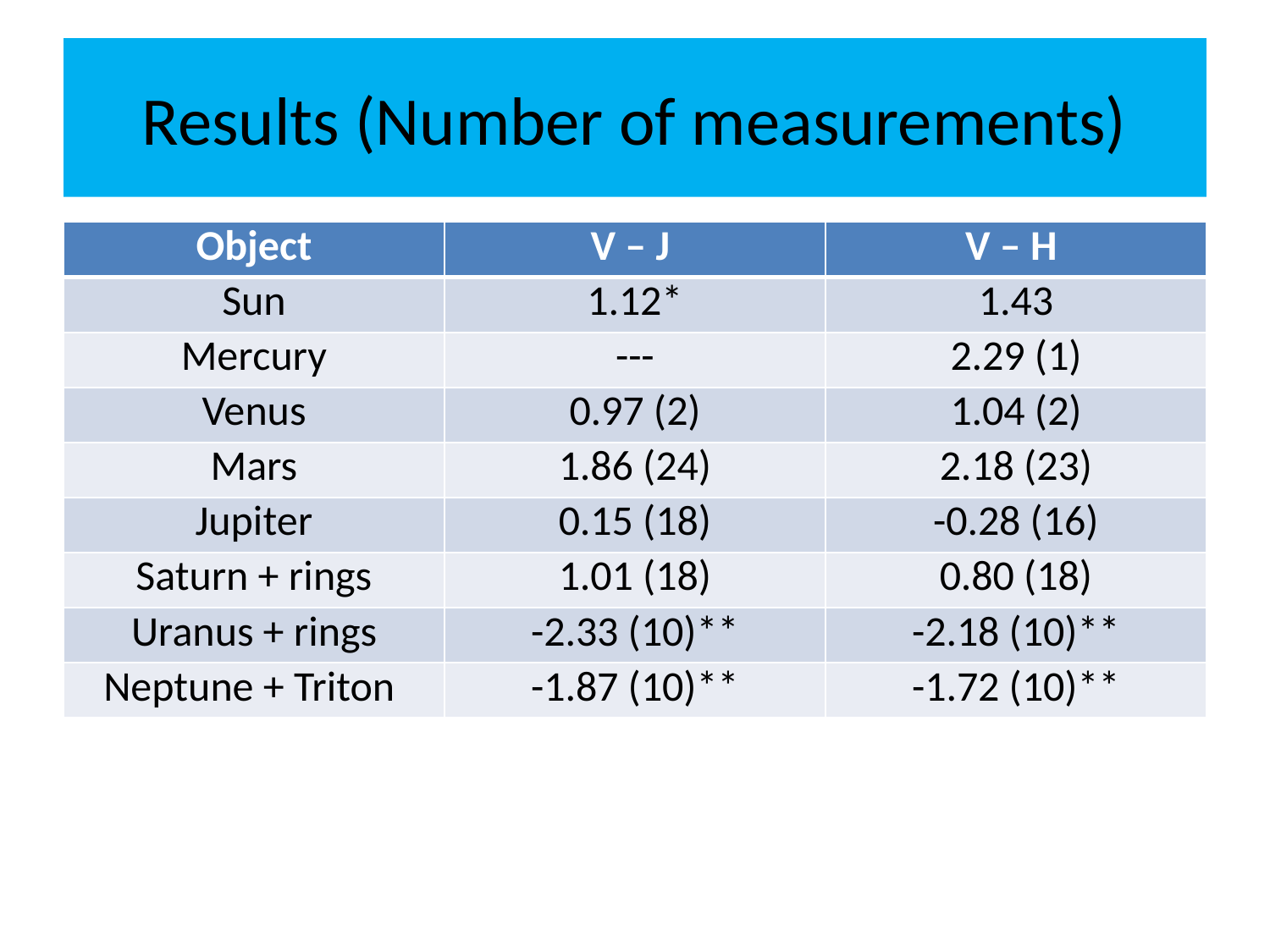

# Results (Number of measurements)
| Object | V – J | V – H |
| --- | --- | --- |
| Sun | 1.12\* | 1.43 |
| Mercury | --- | 2.29 (1) |
| Venus | 0.97 (2) | 1.04 (2) |
| Mars | 1.86 (24) | 2.18 (23) |
| Jupiter | 0.15 (18) | -0.28 (16) |
| Saturn + rings | 1.01 (18) | 0.80 (18) |
| Uranus + rings | -2.33 (10)\*\* | -2.18 (10)\*\* |
| Neptune + Triton | -1.87 (10)\*\* | -1.72 (10)\*\* |